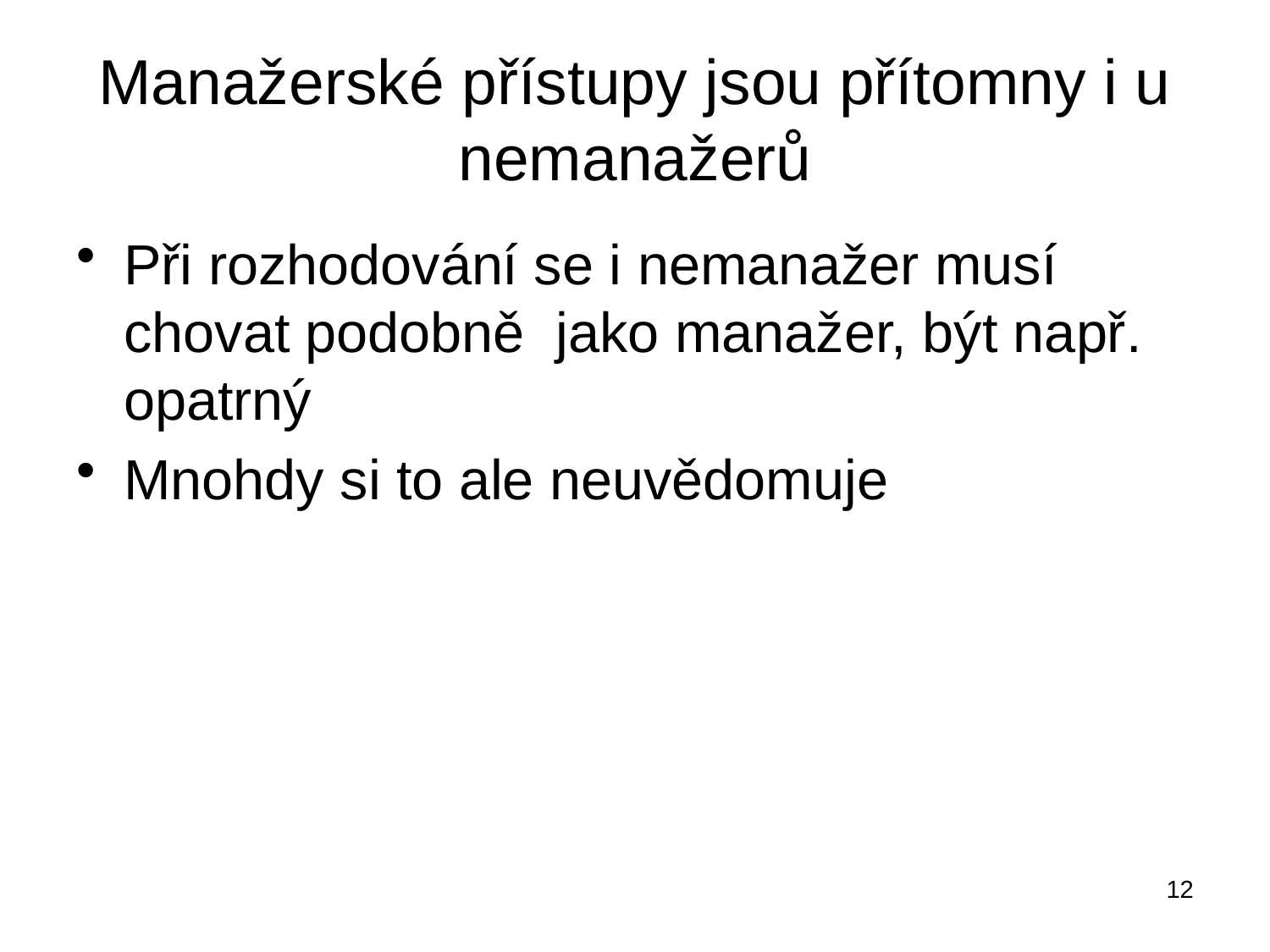

# Manažerské přístupy jsou přítomny i u nemanažerů
Při rozhodování se i nemanažer musí chovat podobně  jako manažer, být např. opatrný
Mnohdy si to ale neuvědomuje
12